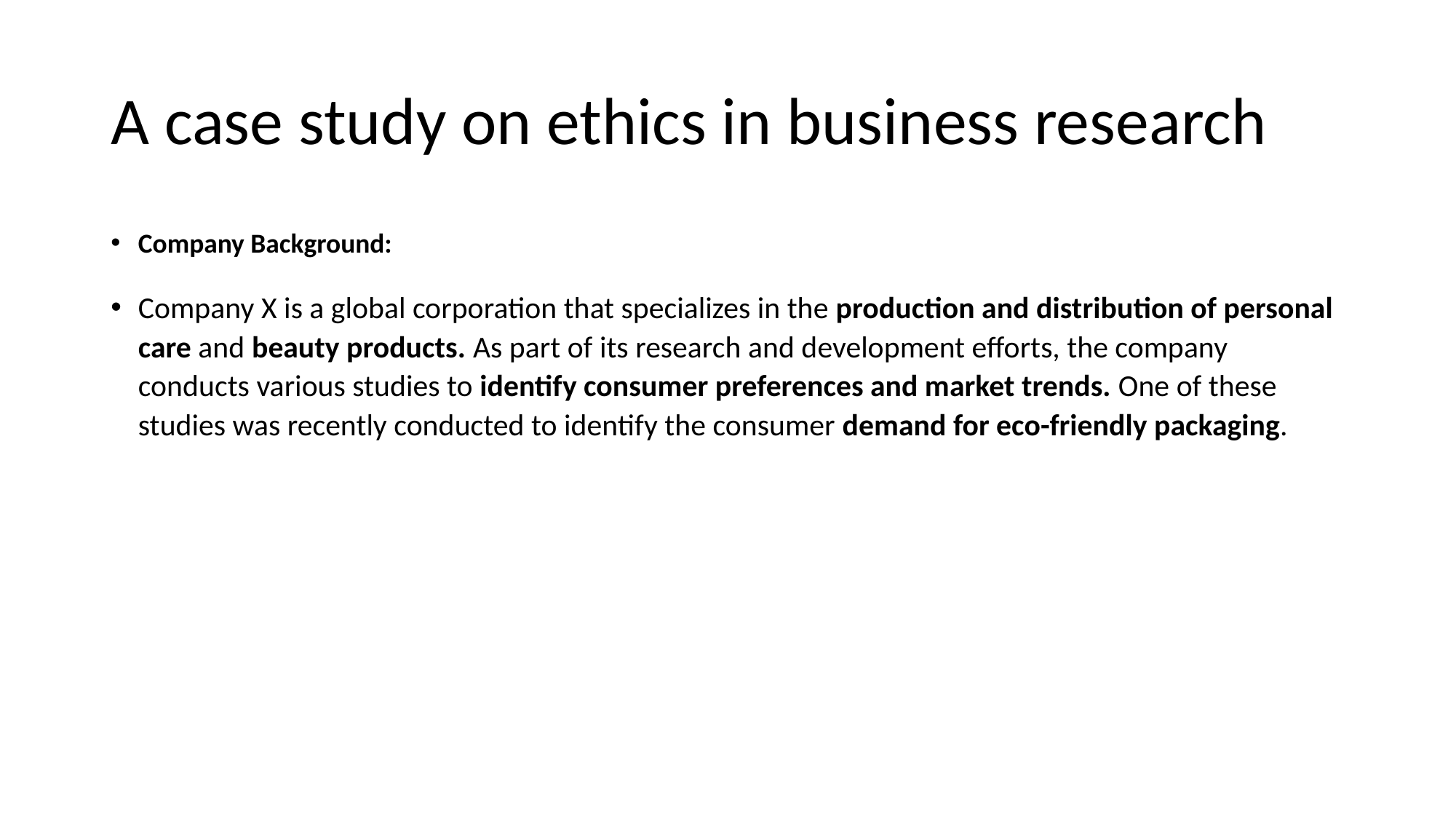

# A case study on ethics in business research
Company Background:
Company X is a global corporation that specializes in the production and distribution of personal care and beauty products. As part of its research and development efforts, the company conducts various studies to identify consumer preferences and market trends. One of these studies was recently conducted to identify the consumer demand for eco-friendly packaging.